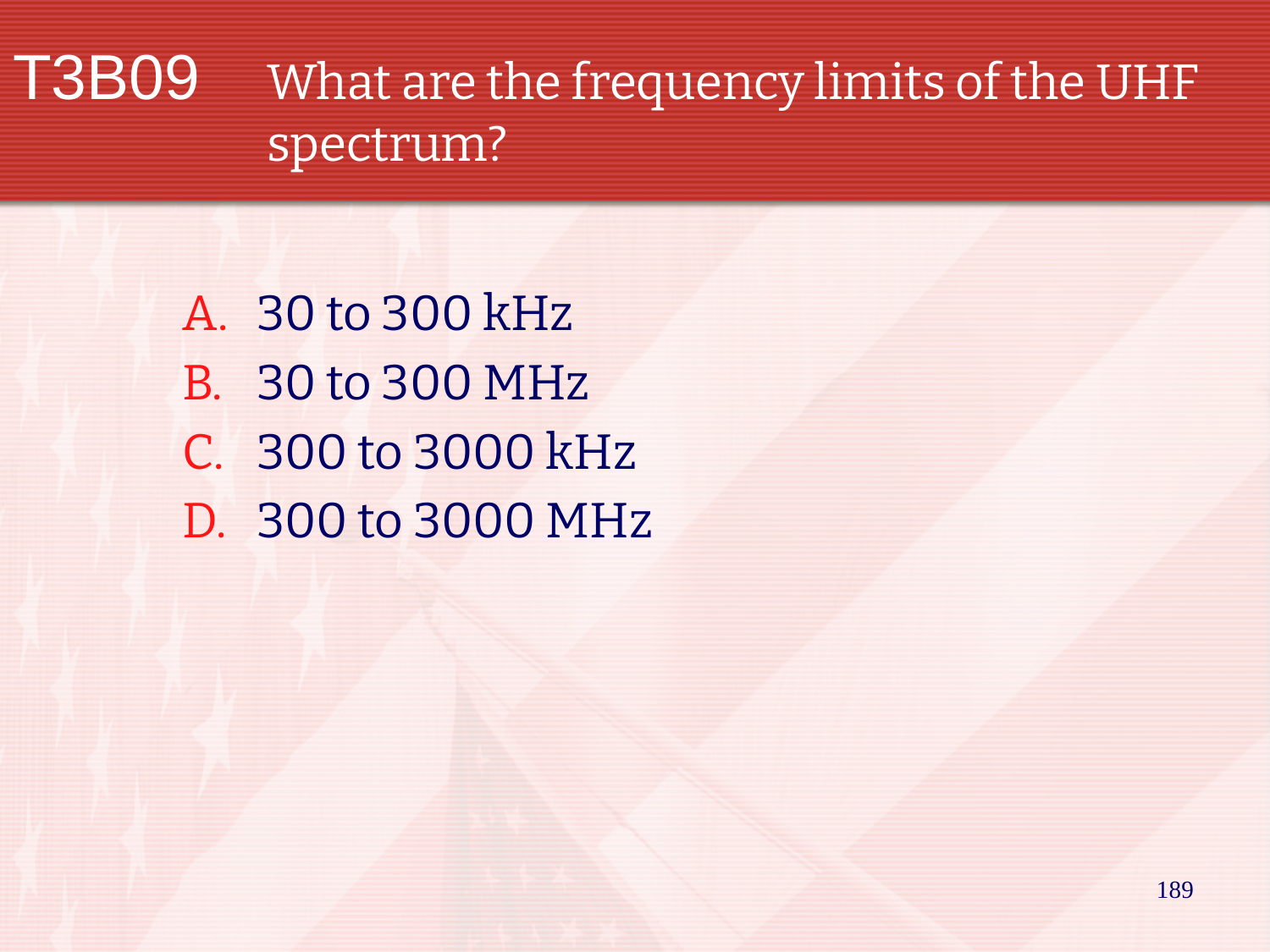

# T3B09		What are the frequency limits of the UHF 		spectrum?
30 to 300 kHz
30 to 300 MHz
300 to 3000 kHz
300 to 3000 MHz

189